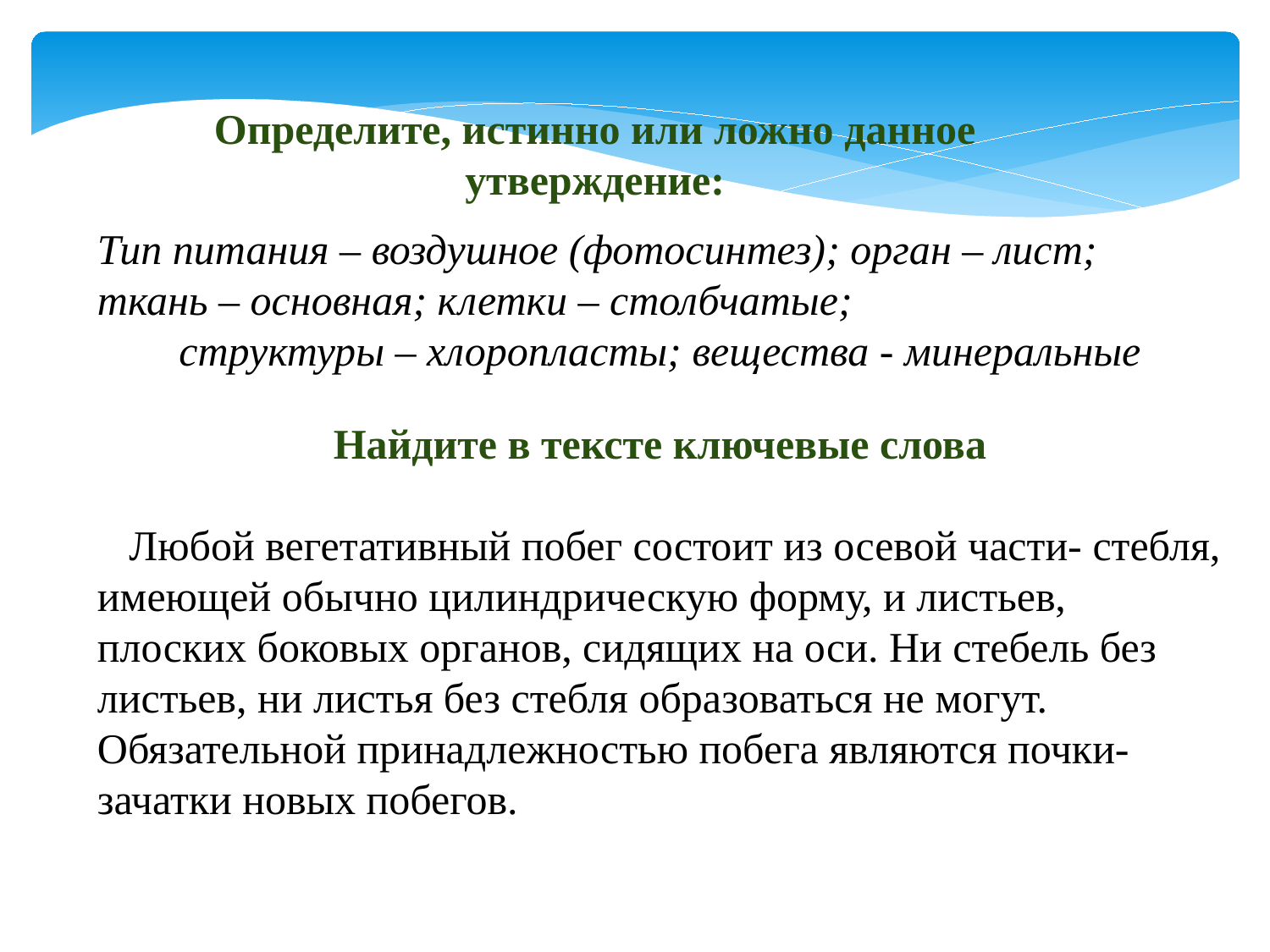

Определите, истинно или ложно данное утверждение:

Тип питания – воздушное (фотосинтез); орган – лист;
ткань – основная; клетки – столбчатые;
структуры – хлоропласты; вещества - минеральные
Найдите в тексте ключевые слова

   Любой вегетативный побег состоит из осевой части- стебля, имеющей обычно цилиндрическую форму, и листьев, плоских боковых органов, сидящих на оси. Ни стебель без листьев, ни листья без стебля образоваться не могут. Обязательной принадлежностью побега являются почки- зачатки новых побегов.